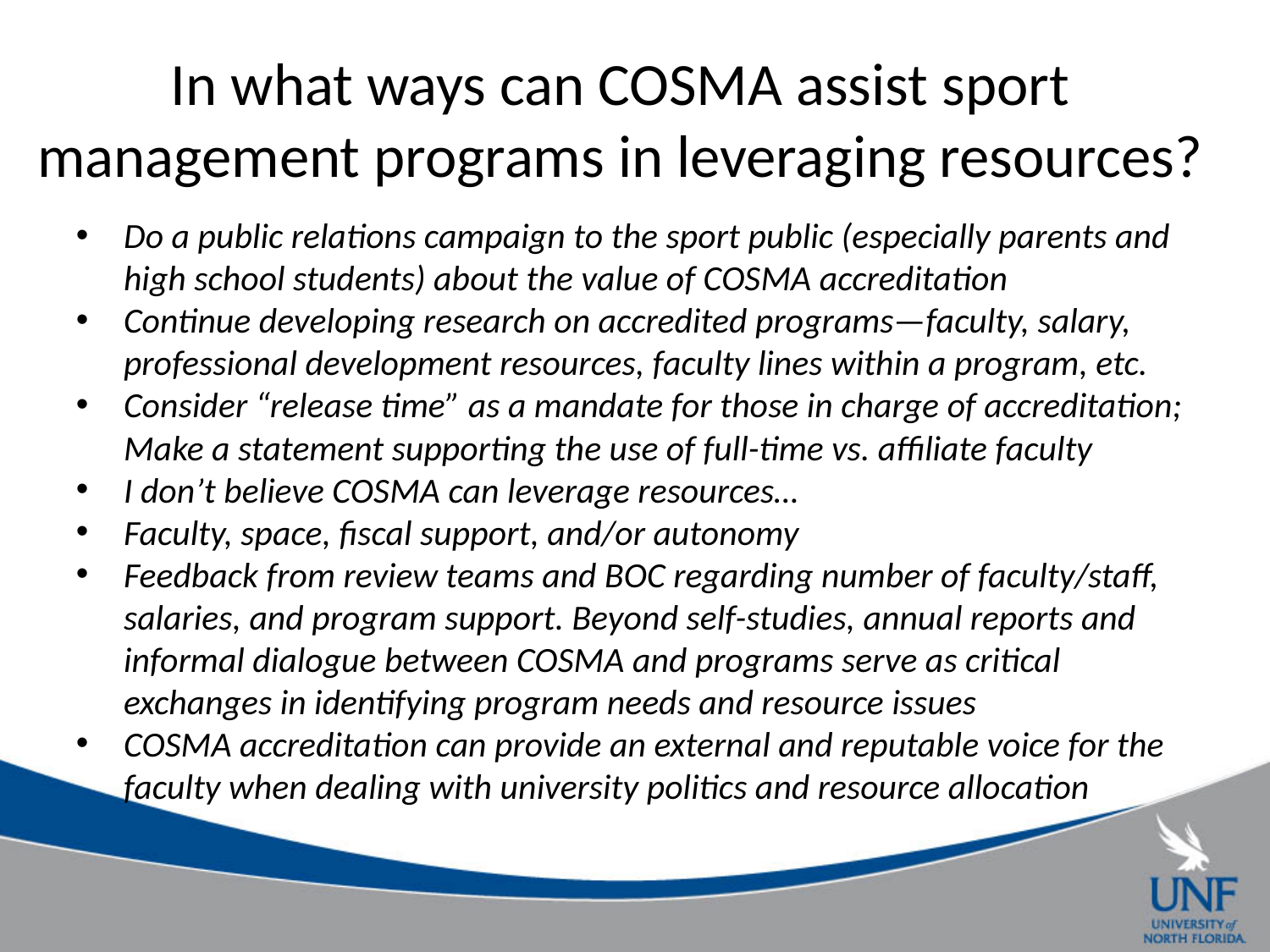

# In what ways can COSMA assist sport management programs in leveraging resources?
Do a public relations campaign to the sport public (especially parents and high school students) about the value of COSMA accreditation
Continue developing research on accredited programs—faculty, salary, professional development resources, faculty lines within a program, etc.
Consider “release time” as a mandate for those in charge of accreditation; Make a statement supporting the use of full-time vs. affiliate faculty
I don’t believe COSMA can leverage resources…
Faculty, space, fiscal support, and/or autonomy
Feedback from review teams and BOC regarding number of faculty/staff, salaries, and program support. Beyond self-studies, annual reports and informal dialogue between COSMA and programs serve as critical exchanges in identifying program needs and resource issues
COSMA accreditation can provide an external and reputable voice for the faculty when dealing with university politics and resource allocation